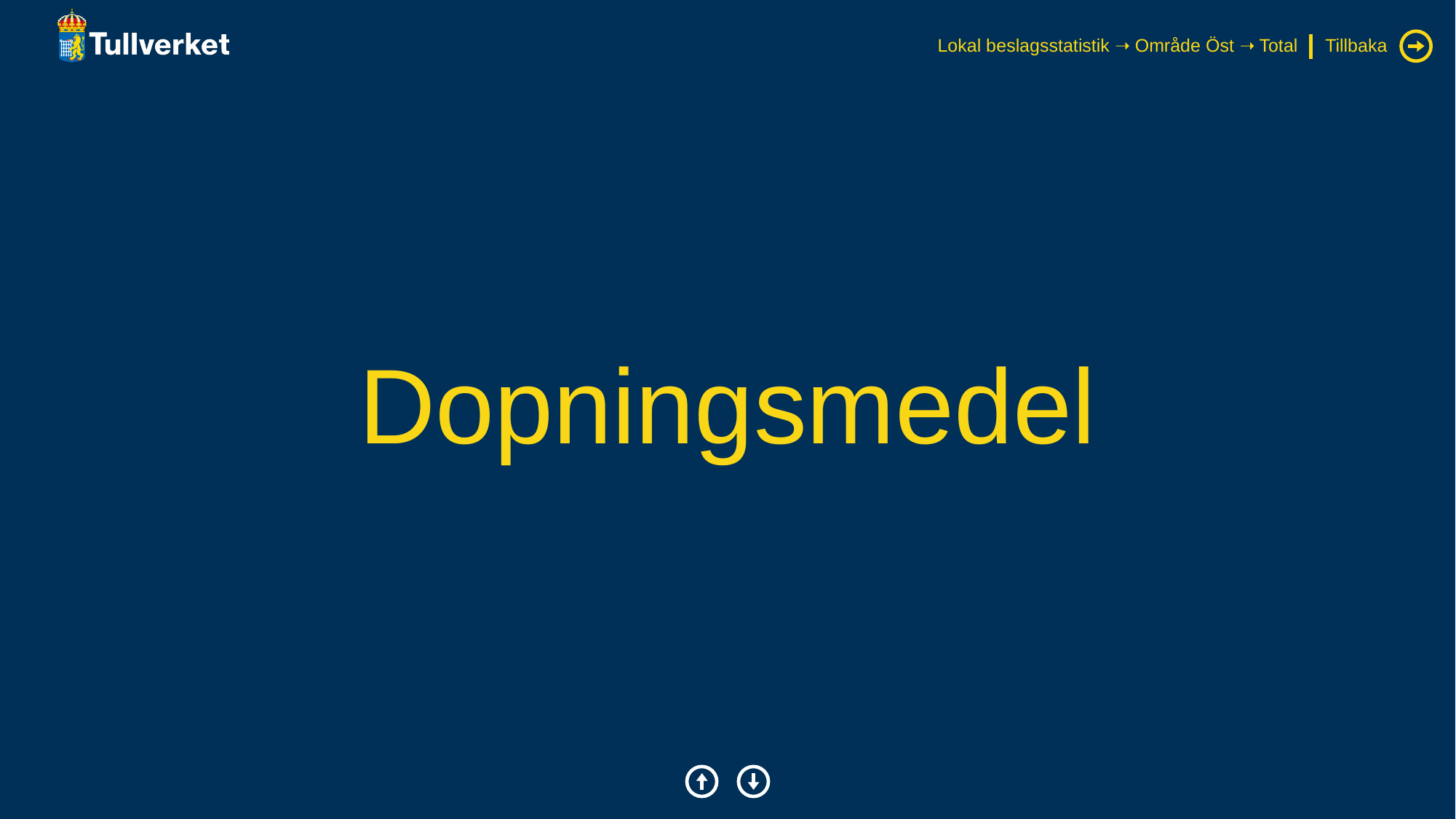

Lokal beslagsstatistik ➝ Område Öst ➝ Total
Tillbaka

# Dopningsmedel